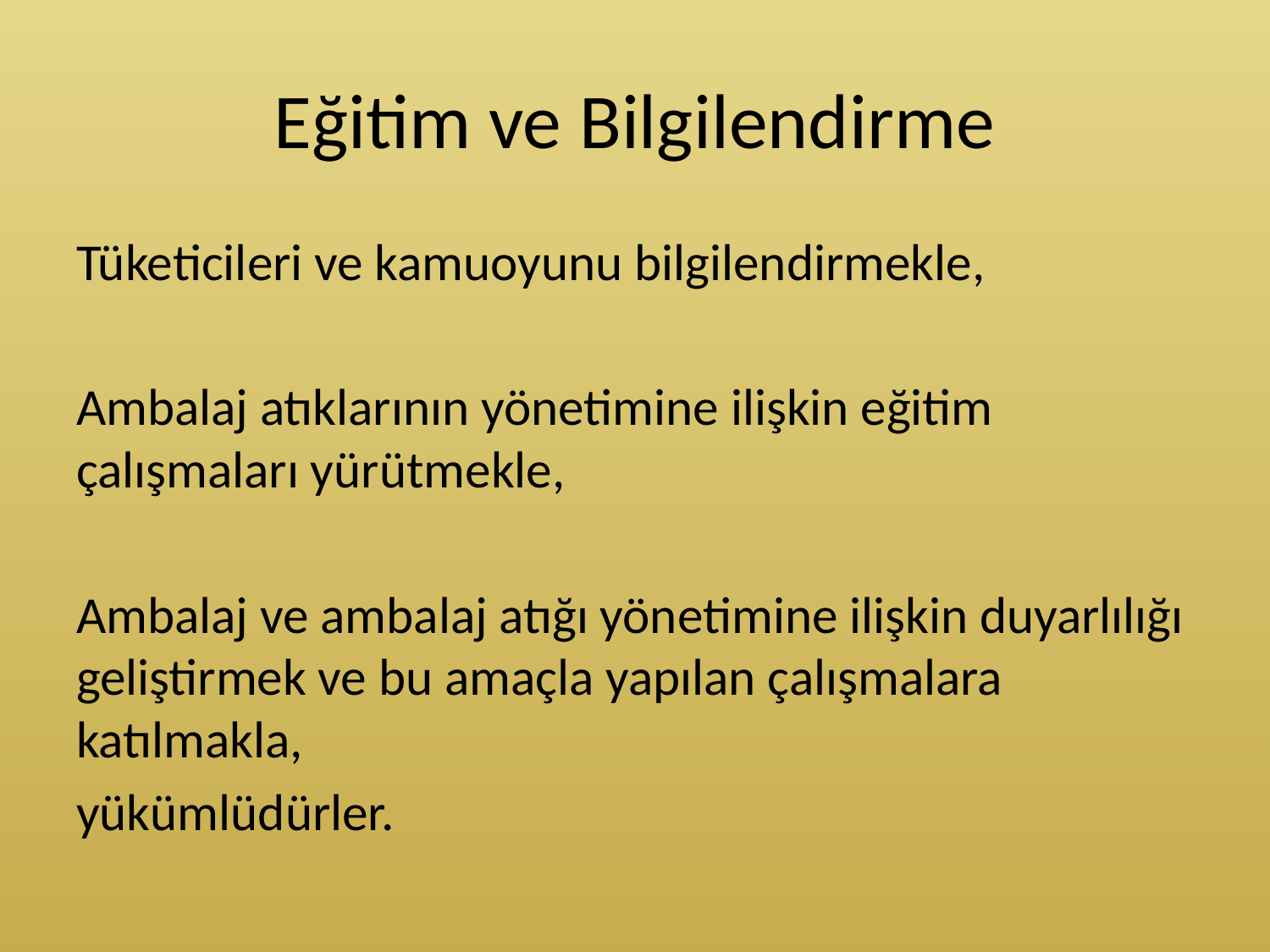

# Eğitim ve Bilgilendirme
Tüketicileri ve kamuoyunu bilgilendirmekle,

Ambalaj atıklarının yönetimine ilişkin eğitim çalışmaları yürütmekle,

Ambalaj ve ambalaj atığı yönetimine ilişkin duyarlılığı geliştirmek ve bu amaçla yapılan çalışmalara katılmakla,
yükümlüdürler.